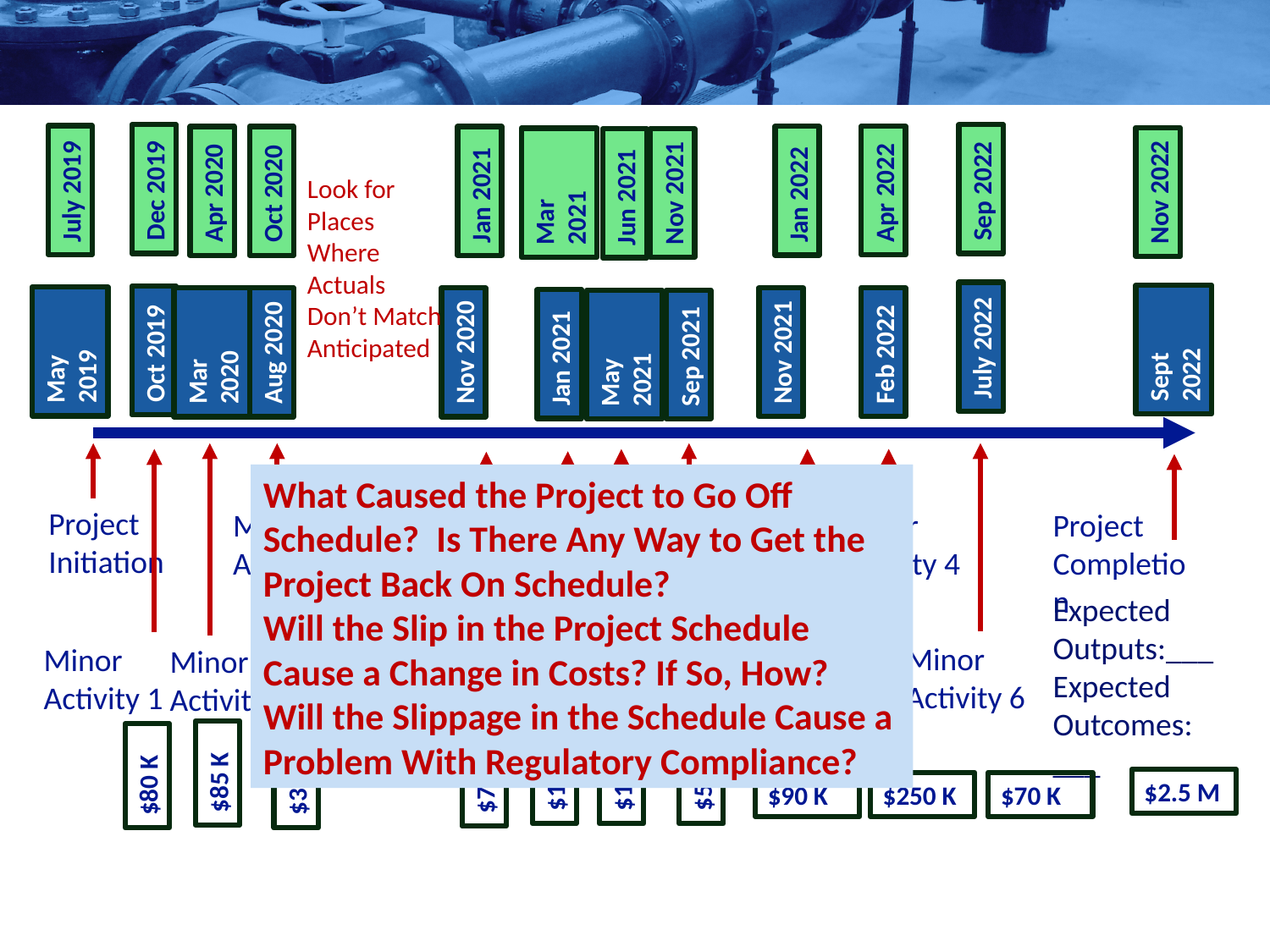

Nov 2022
Mar 2021
Nov 2021
Look for Places Where Actuals Don’t Match Anticipated
Dec 2019
Sep 2022
July 2019
Apr 2022
Jan 2022
Apr 2020
Oct 2020
Jan 2021
Jun 2021
Sept 2022
May 2019
Nov 2021
Mar 2020
Nov 2020
May 2021
July 2022
Oct 2019
Feb 2022
Aug 2020
Jan 2021
Sep 2021
What Caused the Project to Go Off Schedule?  Is There Any Way to Get the Project Back On Schedule?
Will the Slip in the Project Schedule Cause a Change in Costs? If So, How?
Will the Slippage in the Schedule Cause a Problem With Regulatory Compliance?
Project Initiation
Major Activity 1
Major Activity 2
Major Activity 3
Major Activity 4
Project Completion
Expected Outputs:___
Expected Outcomes: ___

Minor Activity 3
Minor Activity 4
Minor Activity 6
Minor Activity 1
Minor Activity 5
Minor Activity 2
$150 K
$125 K
$550 K
$85 K
$750 K
$350 K
$80 K
$2.5 M
$90 K
$250 K
$70 K